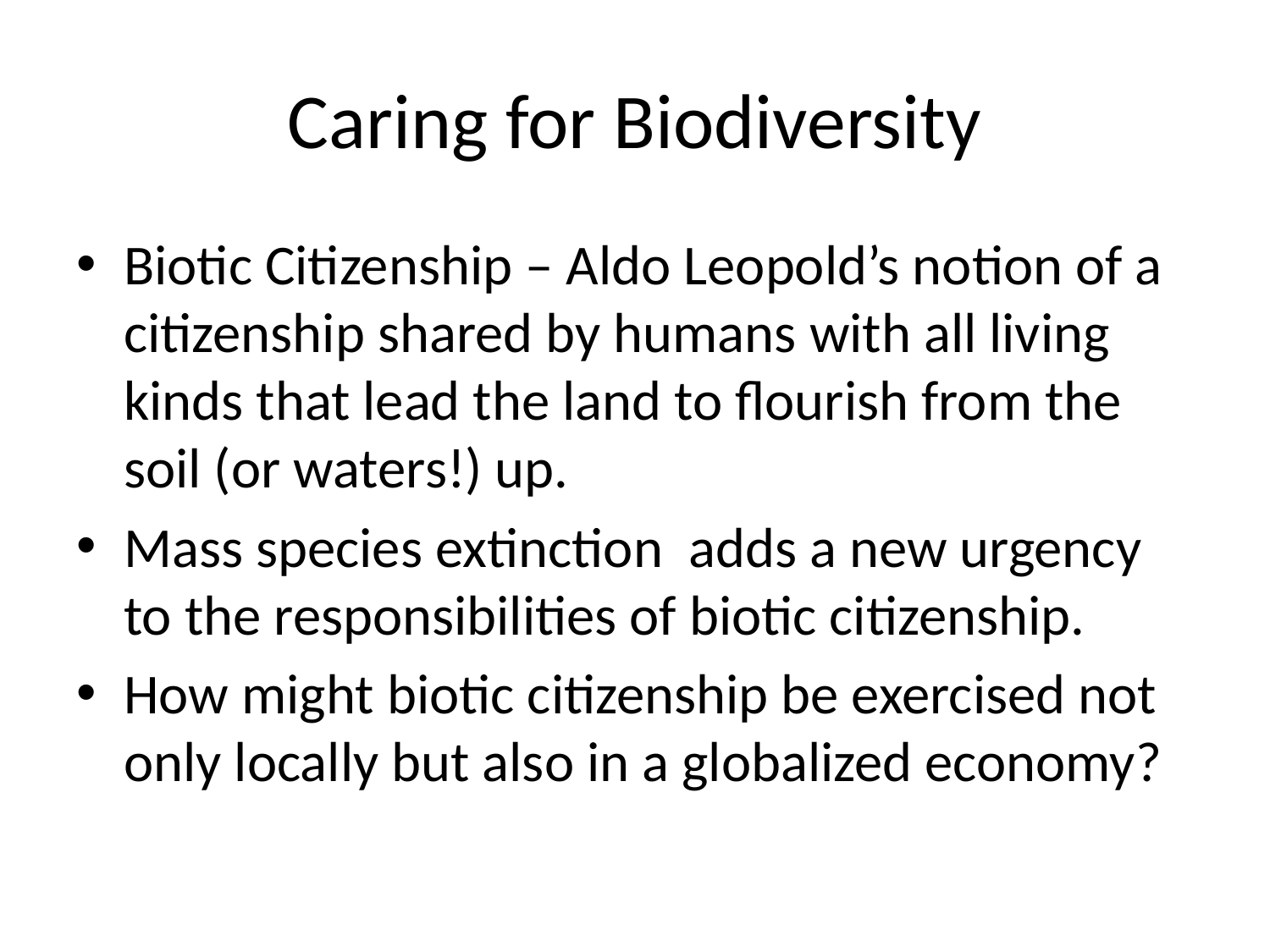

# Caring for Biodiversity
Biotic Citizenship – Aldo Leopold’s notion of a citizenship shared by humans with all living kinds that lead the land to flourish from the soil (or waters!) up.
Mass species extinction  adds a new urgency to the responsibilities of biotic citizenship.
How might biotic citizenship be exercised not only locally but also in a globalized economy?